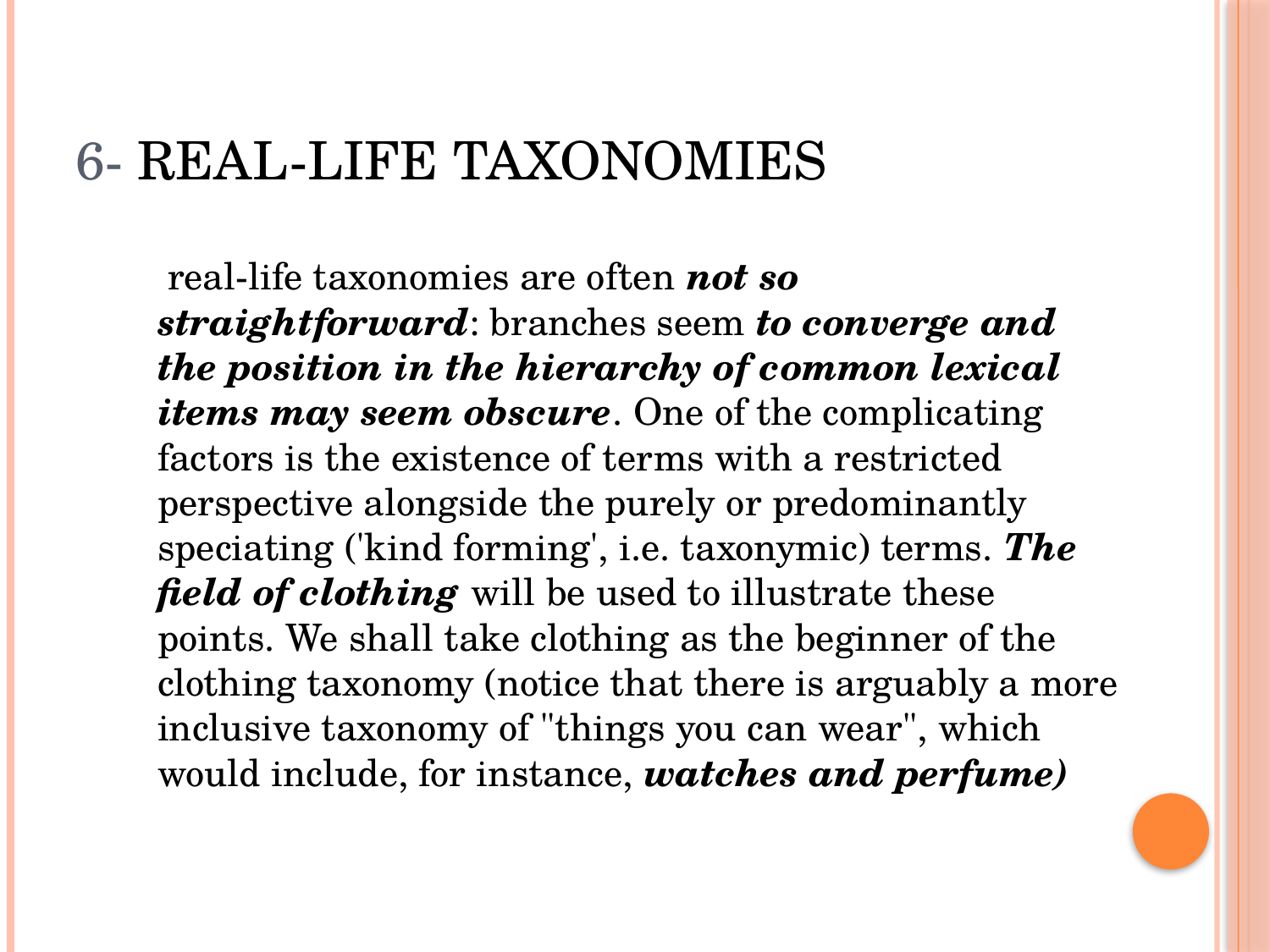

# 6- Real-life taxonomies
 real-life taxonomies are often not so straightforward: branches seem to converge and the position in the hierarchy of common lexical items may seem obscure. One of the complicating factors is the existence of terms with a restricted perspective alongside the purely or predominantly speciating ('kind forming', i.e. taxonymic) terms. The field of clothing will be used to illustrate these points. We shall take clothing as the beginner of the clothing taxonomy (notice that there is arguably a more inclusive taxonomy of "things you can wear", which would include, for instance, watches and perfume)